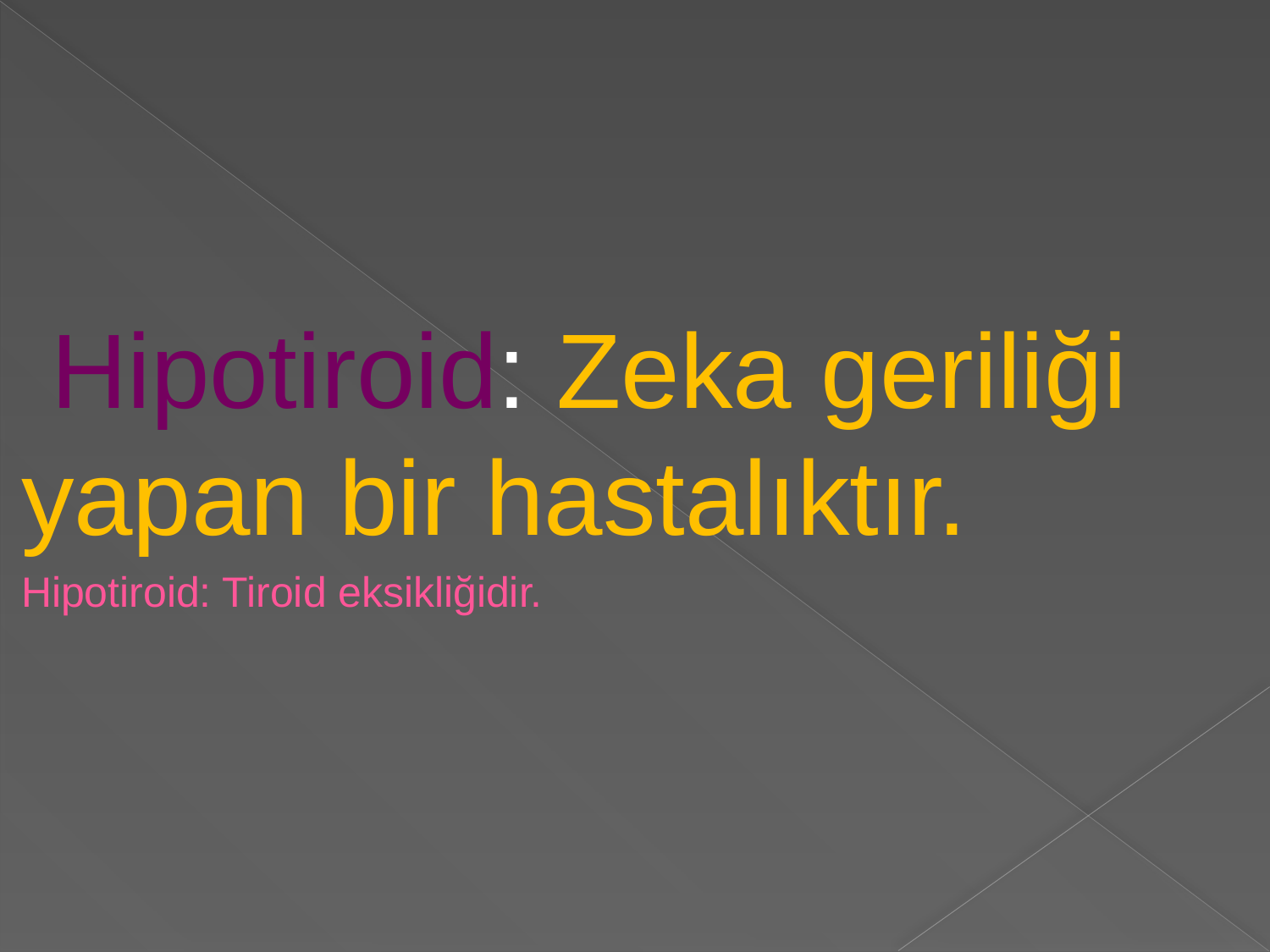

Hipotiroid: Zeka geriliği yapan bir hastalıktır.
Hipotiroid: Tiroid eksikliğidir.